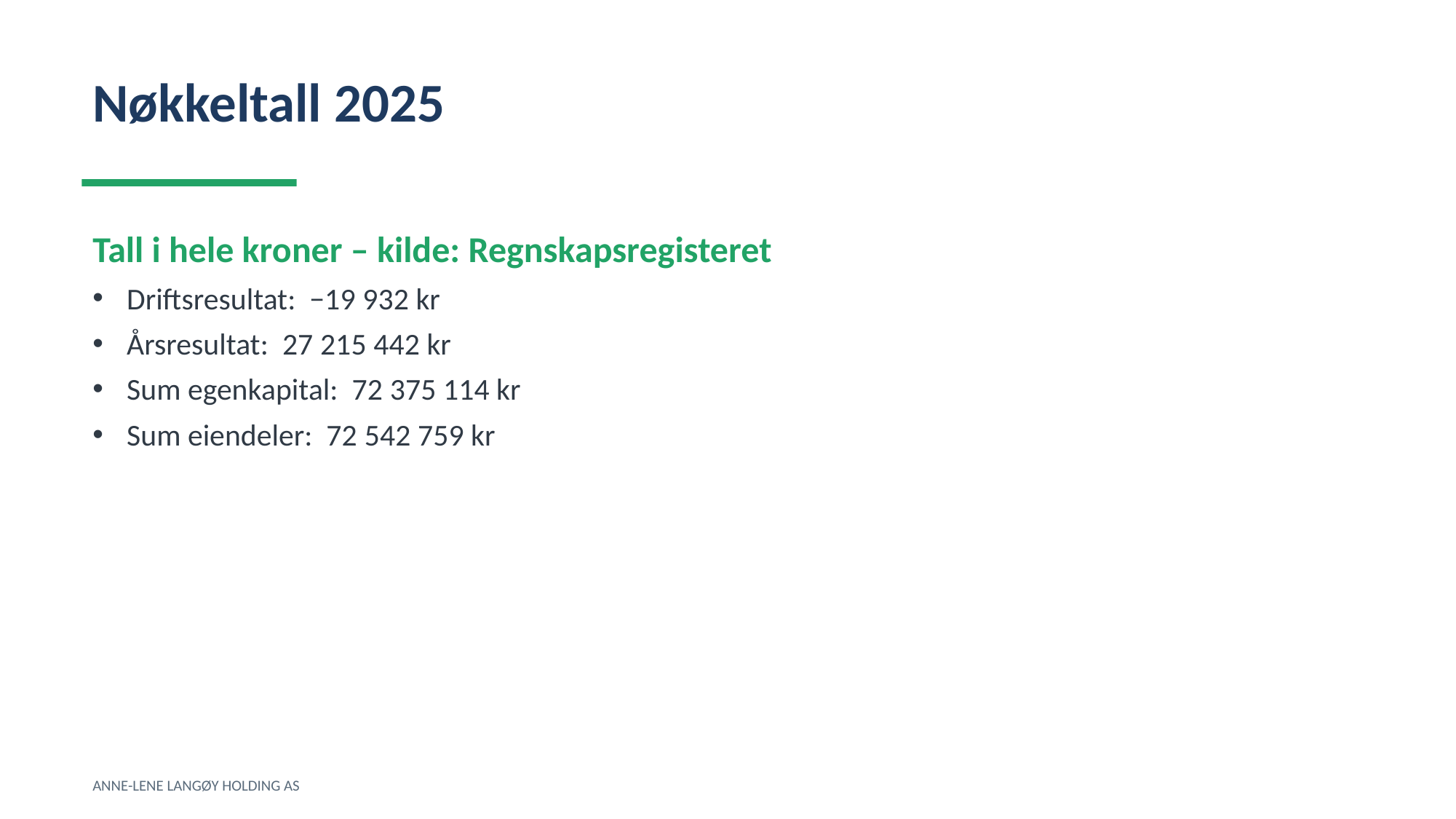

Nøkkeltall 2025

Tall i hele kroner – kilde: Regnskapsregisteret
Driftsresultat:  −19 932 kr
Årsresultat:  27 215 442 kr
Sum egenkapital:  72 375 114 kr
Sum eiendeler:  72 542 759 kr
ANNE-LENE LANGØY HOLDING AS